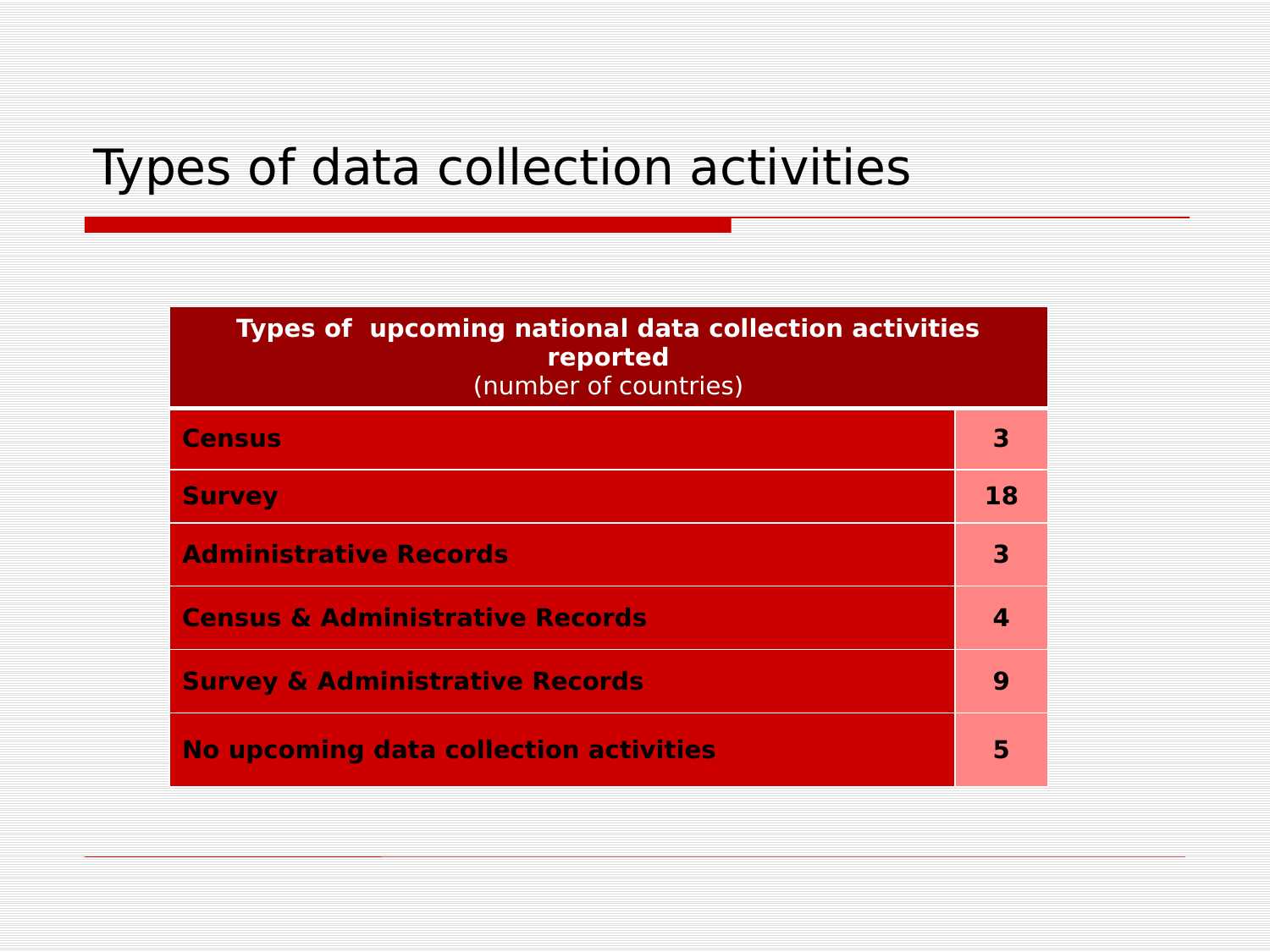

# Types of data collection activities
| Types of upcoming national data collection activities reported (number of countries) |  |
| --- | --- |
| Census | 3 |
| Survey | 18 |
| Administrative Records | 3 |
| Census & Administrative Records | 4 |
| Survey & Administrative Records | 9 |
| No upcoming data collection activities | 5 |